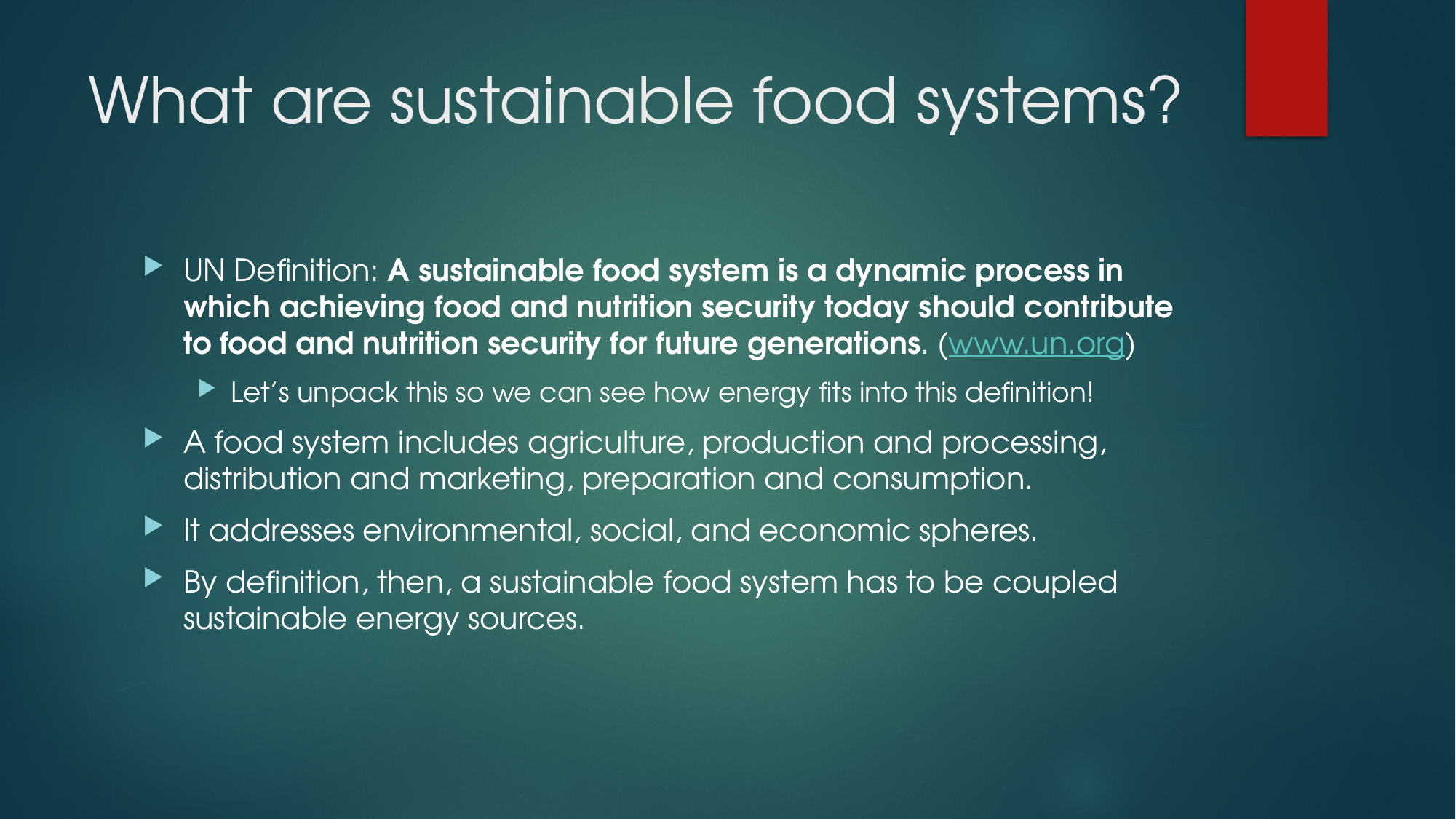

# What are sustainable food systems?
UN Definition: A sustainable food system is a dynamic process in which achieving food and nutrition security today should contribute to food and nutrition security for future generations. (www.un.org)
Let’s unpack this so we can see how energy fits into this definition!
A food system includes agriculture, production and processing, distribution and marketing, preparation and consumption.
It addresses environmental, social, and economic spheres.
By definition, then, a sustainable food system has to be coupled sustainable energy sources.